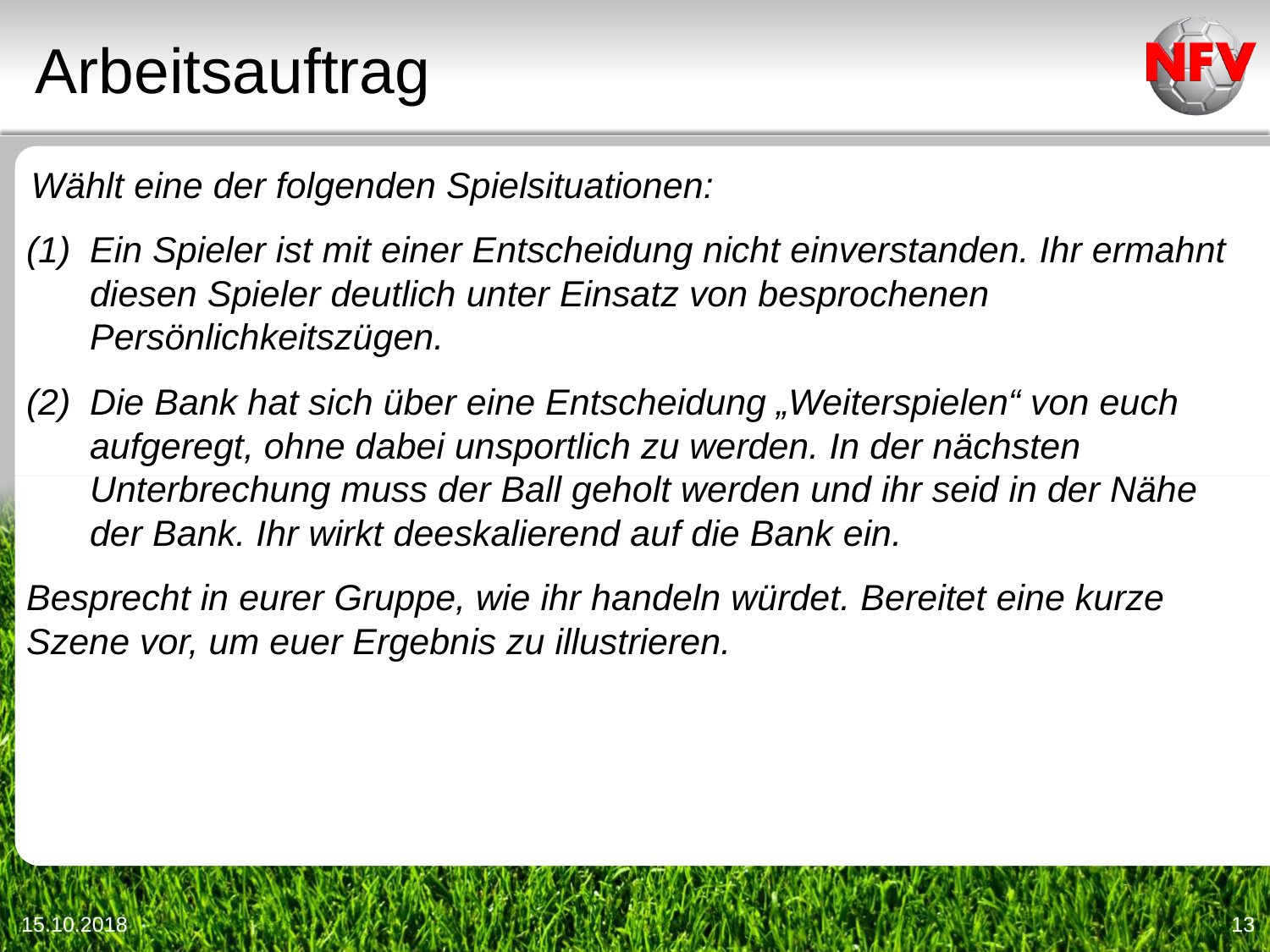

Arbeitsauftrag
Wählt eine der folgenden Spielsituationen:
Ein Spieler ist mit einer Entscheidung nicht einverstanden. Ihr ermahnt diesen Spieler deutlich unter Einsatz von besprochenen Persönlichkeitszügen.
Die Bank hat sich über eine Entscheidung „Weiterspielen“ von euch aufgeregt, ohne dabei unsportlich zu werden. In der nächsten Unterbrechung muss der Ball geholt werden und ihr seid in der Nähe der Bank. Ihr wirkt deeskalierend auf die Bank ein.
Besprecht in eurer Gruppe, wie ihr handeln würdet. Bereitet eine kurze Szene vor, um euer Ergebnis zu illustrieren.

15.10.2018
13